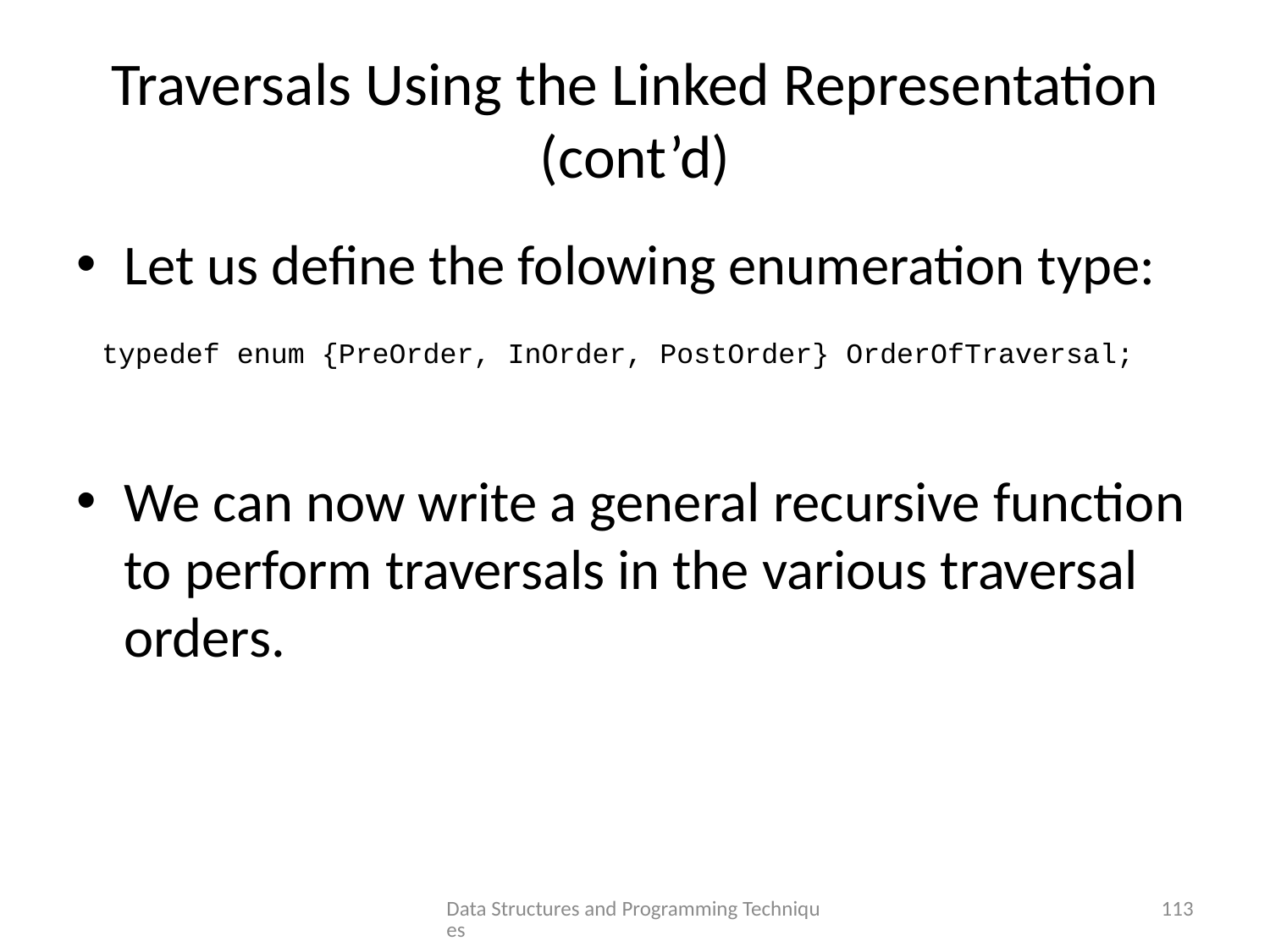

# Traversals Using the Linked Representation (cont’d)
Let us define the folowing enumeration type:
  typedef enum {PreOrder, InOrder, PostOrder} OrderOfTraversal;

We can now write a general recursive function to perform traversals in the various traversal orders.
Data Structures and Programming Techniques
113